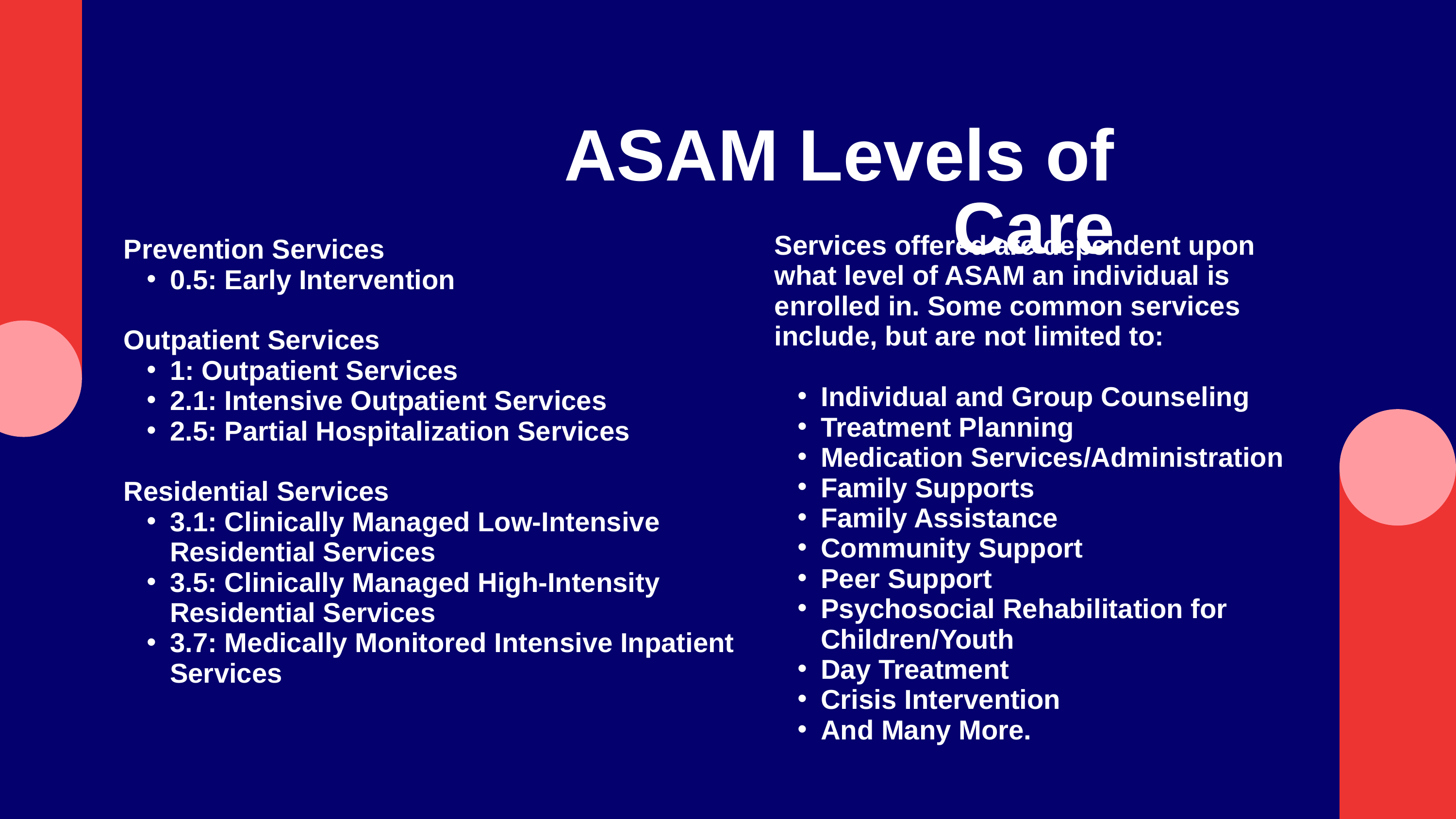

ASAM Levels of Care

Services offered are dependent upon what level of ASAM an individual is enrolled in. Some common services include, but are not limited to:

Individual and Group Counseling
Treatment Planning
Medication Services/Administration
Family Supports
Family Assistance
Community Support
Peer Support
Psychosocial Rehabilitation for Children/Youth
Day Treatment
Crisis Intervention
And Many More.

Prevention Services
0.5: Early Intervention

Outpatient Services
1: Outpatient Services
2.1: Intensive Outpatient Services
2.5: Partial Hospitalization Services

Residential Services
3.1: Clinically Managed Low-Intensive Residential Services
3.5: Clinically Managed High-Intensity Residential Services
3.7: Medically Monitored Intensive Inpatient Services